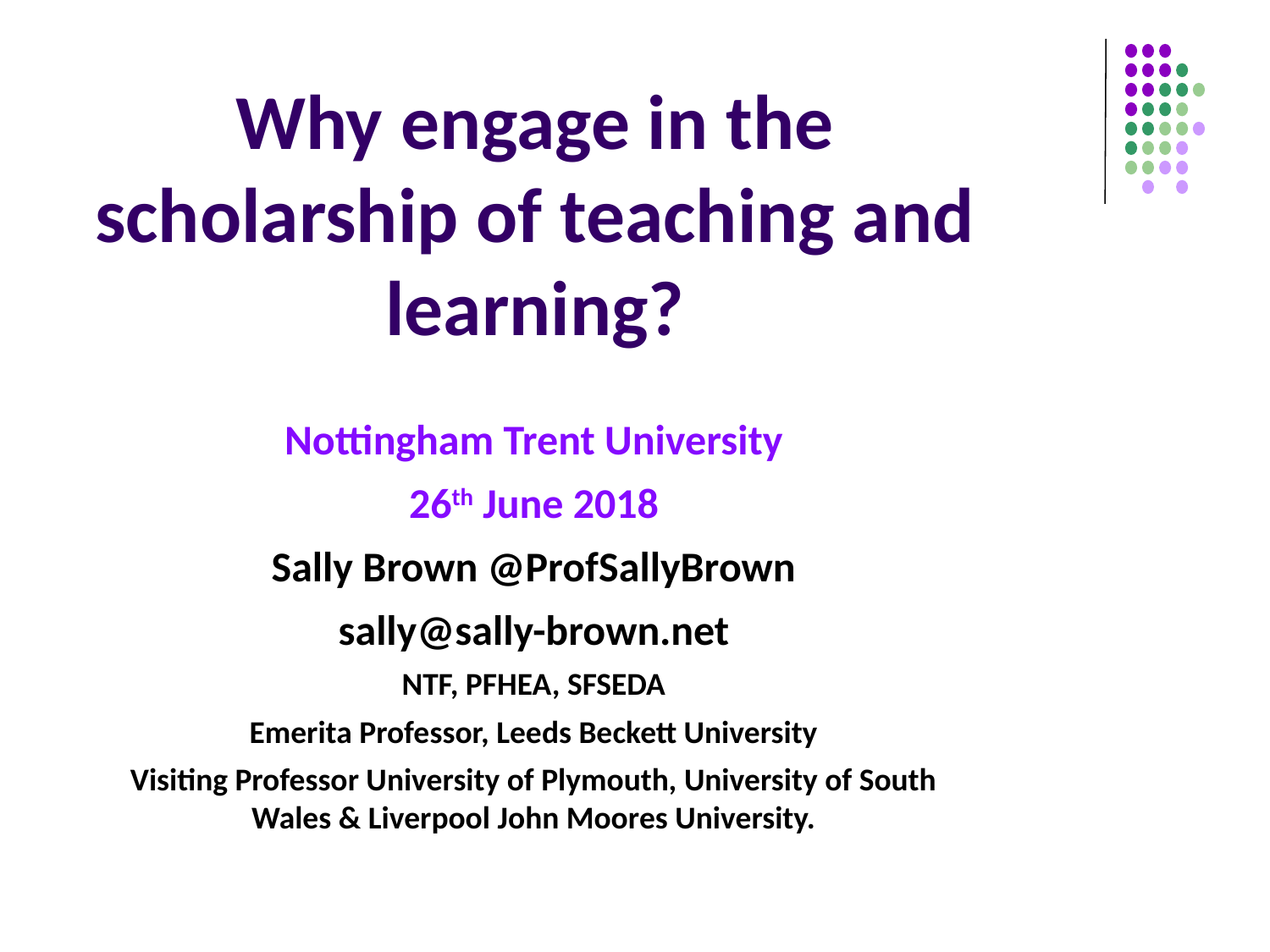

# Why engage in the scholarship of teaching and learning?
Nottingham Trent University
26th June 2018
Sally Brown @ProfSallyBrown
sally@sally-brown.net
NTF, PFHEA, SFSEDA
Emerita Professor, Leeds Beckett University
Visiting Professor University of Plymouth, University of South Wales & Liverpool John Moores University.